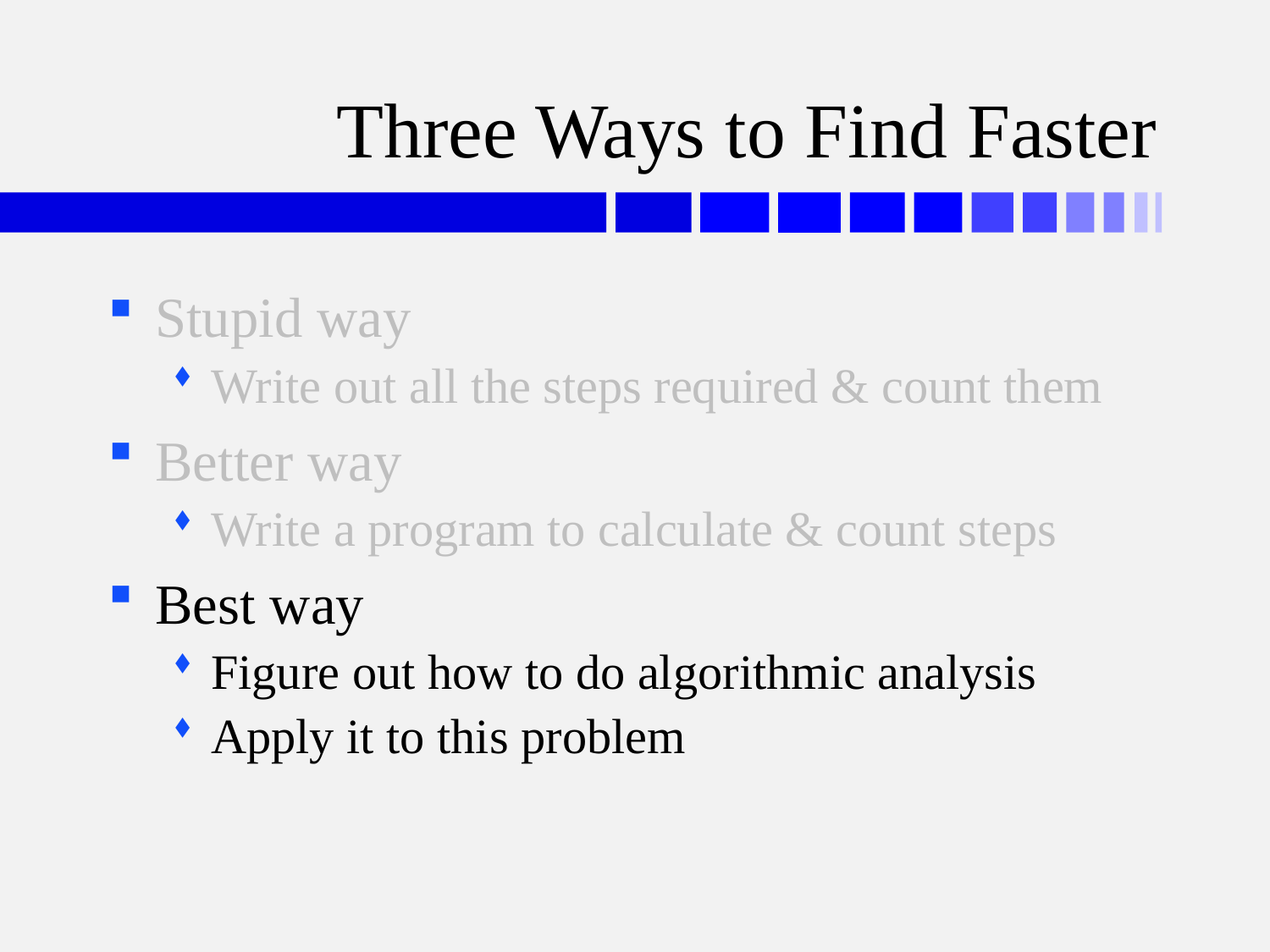

# Three Ways to Find Faster
Stupid way
Write out all the steps required & count them
Better way
Write a program to calculate & count steps
Best way
Figure out how to do algorithmic analysis
Apply it to this problem